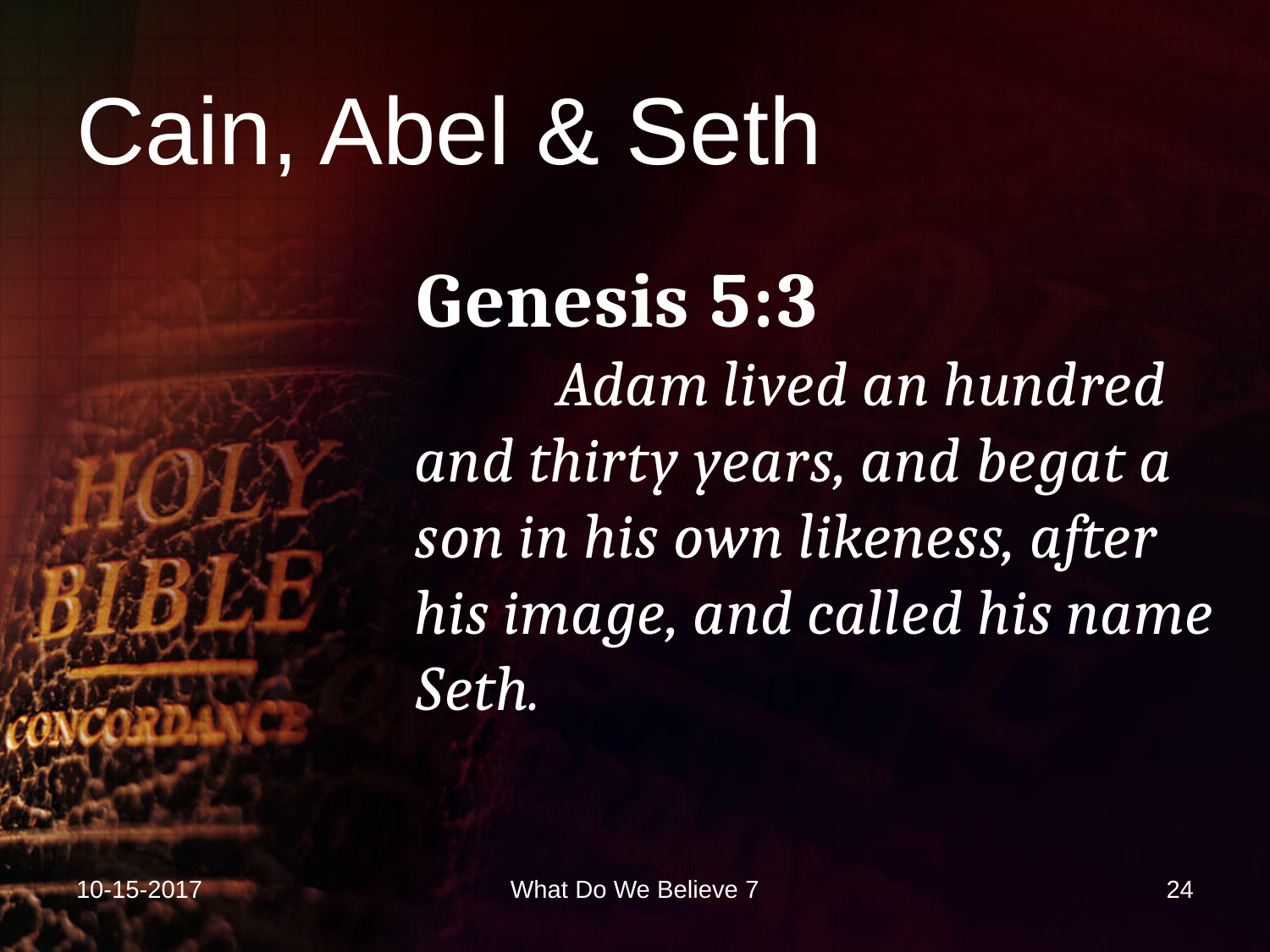

# Cain, Abel & Seth
Genesis 5:3
	 Adam lived an hundred and thirty years, and begat a son in his own likeness, after his image, and called his name Seth.
10-15-2017
What Do We Believe 7
24